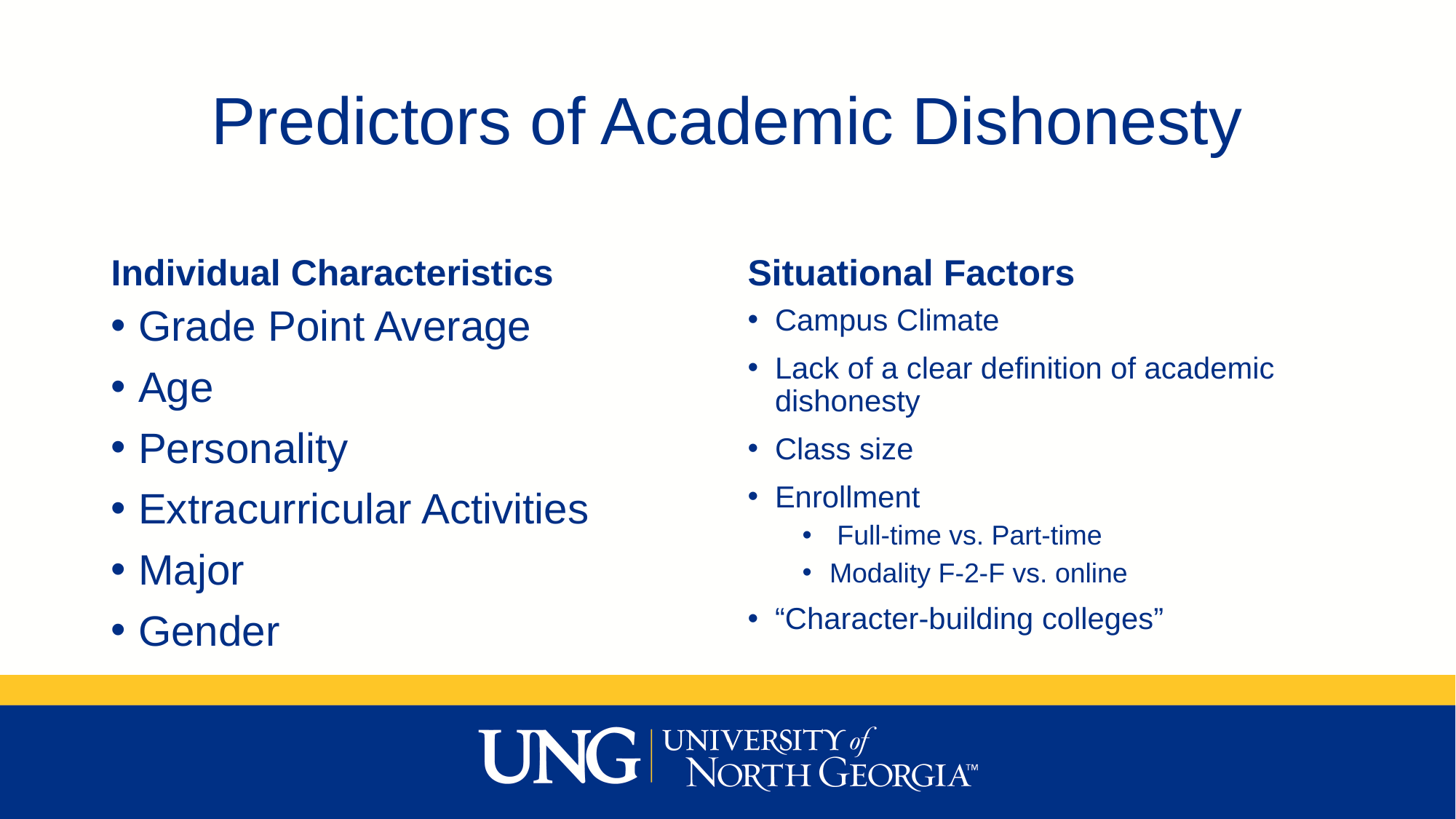

# Predictors of Academic Dishonesty
Individual Characteristics
Situational Factors
Grade Point Average
Age
Personality
Extracurricular Activities
Major
Gender

Campus Climate
Lack of a clear definition of academic dishonesty
Class size
Enrollment
 Full-time vs. Part-time
Modality F-2-F vs. online
“Character-building colleges”